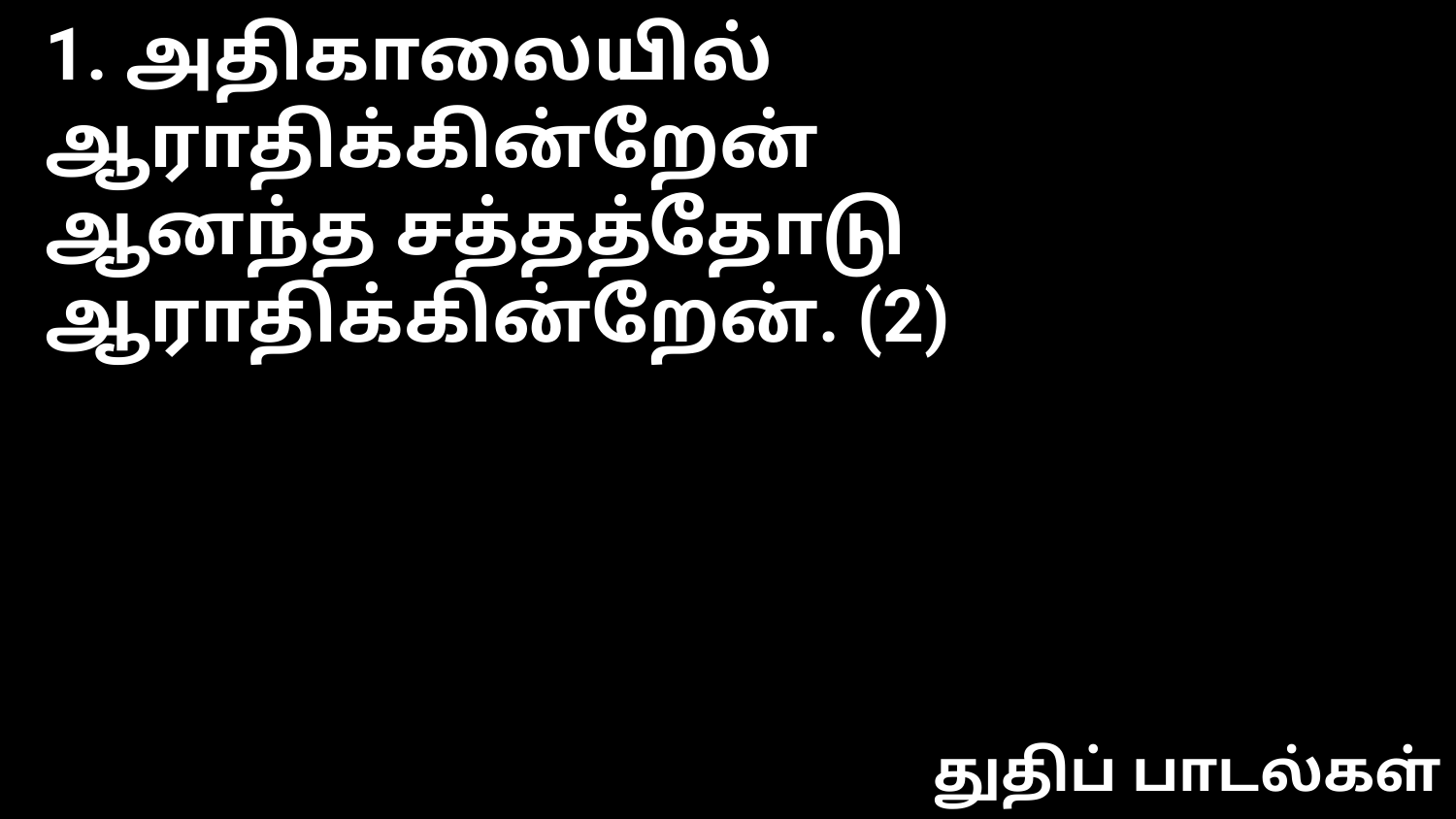

1. அதிகாலையில் ஆராதிக்கின்றேன்
ஆனந்த சத்தத்தோடு ஆராதிக்கின்றேன். (2)

துதிப் பாடல்கள்